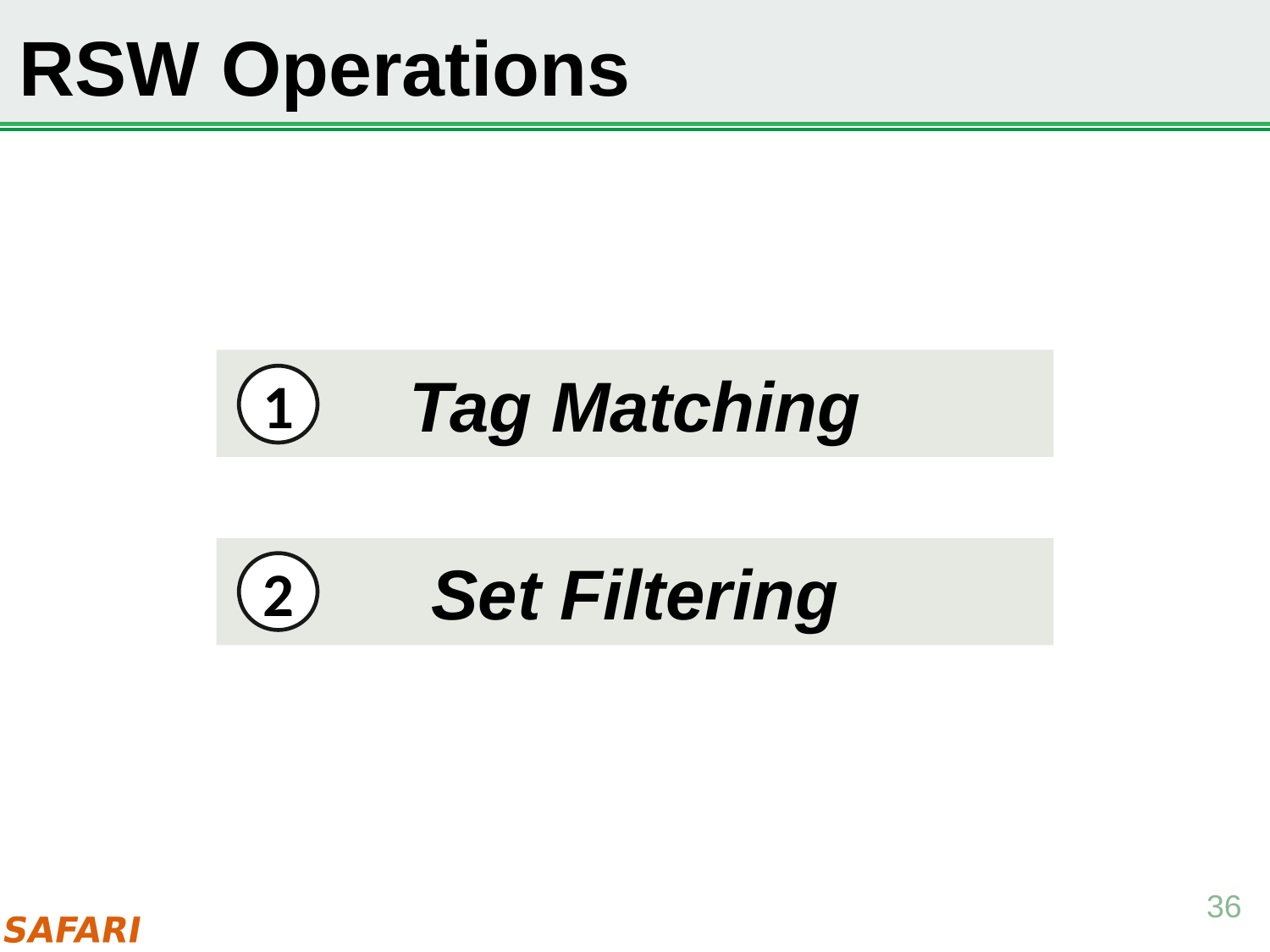

# RSW Operations
Tag Matching
1
Set Filtering
2
36